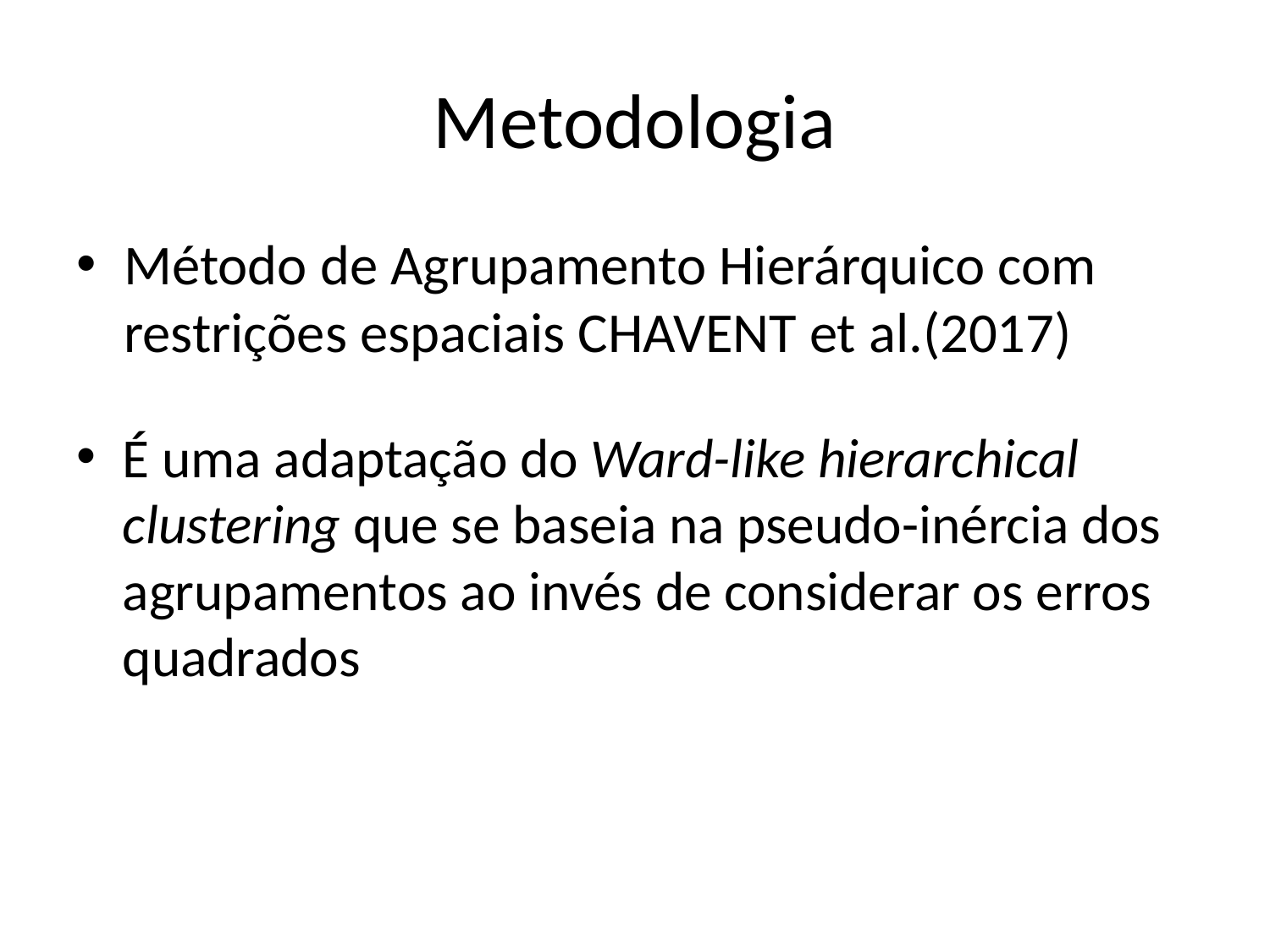

# Metodologia
Método de Agrupamento Hierárquico com restrições espaciais CHAVENT et al.(2017)

É uma adaptação do Ward-like hierarchical clustering que se baseia na pseudo-inércia dos agrupamentos ao invés de considerar os erros quadrados